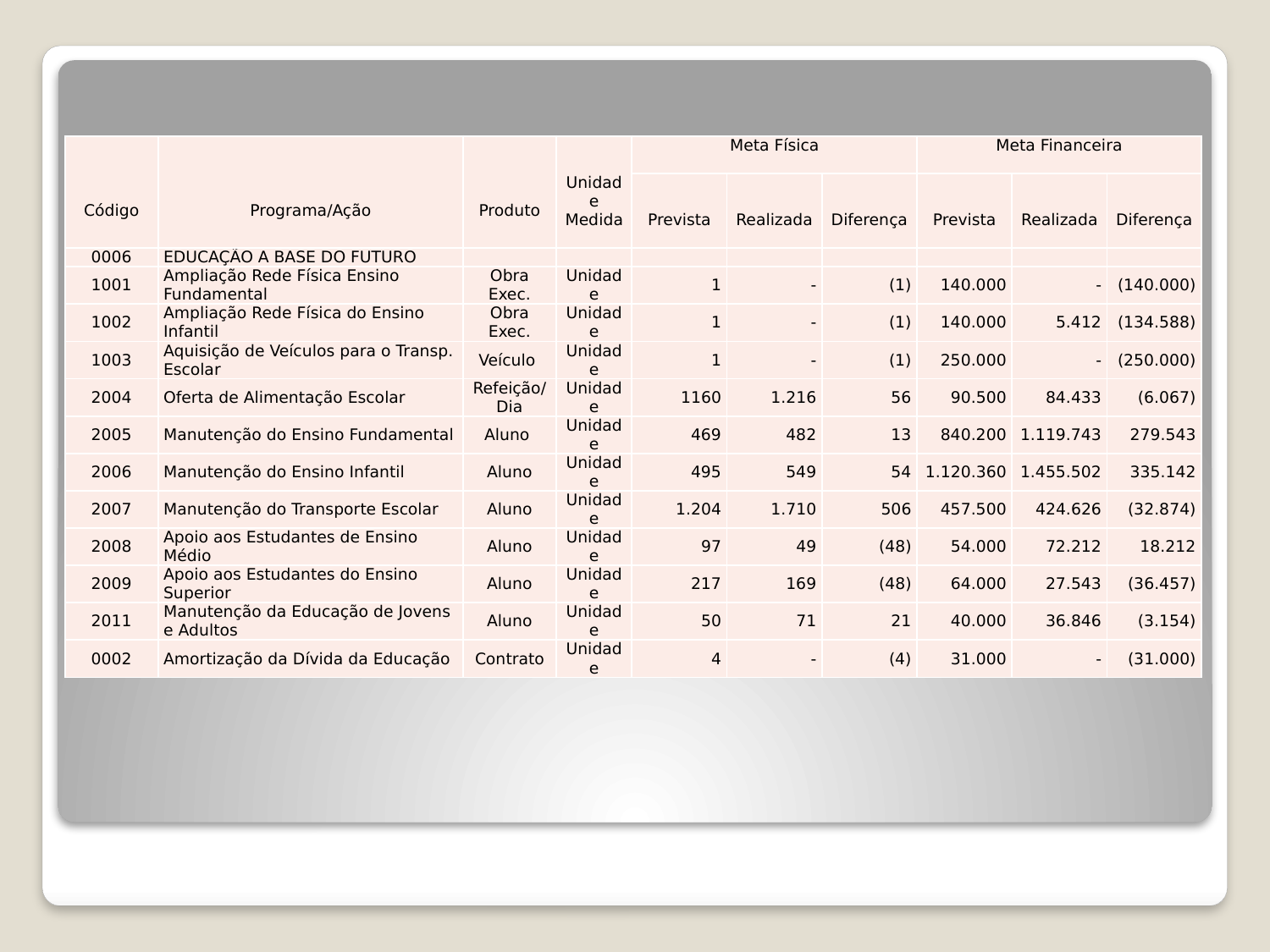

| Código | Programa/Ação | Produto | Unidade Medida | Meta Física |  |  | Meta Financeira |  |  |
| --- | --- | --- | --- | --- | --- | --- | --- | --- | --- |
|  |  |  |  | Prevista | Realizada | Diferença | Prevista | Realizada | Diferença |
| 0006 | EDUCAÇÃO A BASE DO FUTURO |  |  |  |  |  |  |  |  |
| 1001 | Ampliação Rede Física Ensino Fundamental | Obra Exec. | Unidade | 1 | - | (1) | 140.000 | - | (140.000) |
| 1002 | Ampliação Rede Física do Ensino Infantil | Obra Exec. | Unidade | 1 | - | (1) | 140.000 | 5.412 | (134.588) |
| 1003 | Aquisição de Veículos para o Transp. Escolar | Veículo | Unidade | 1 | - | (1) | 250.000 | - | (250.000) |
| 2004 | Oferta de Alimentação Escolar | Refeição/Dia | Unidade | 1160 | 1.216 | 56 | 90.500 | 84.433 | (6.067) |
| 2005 | Manutenção do Ensino Fundamental | Aluno | Unidade | 469 | 482 | 13 | 840.200 | 1.119.743 | 279.543 |
| 2006 | Manutenção do Ensino Infantil | Aluno | Unidade | 495 | 549 | 54 | 1.120.360 | 1.455.502 | 335.142 |
| 2007 | Manutenção do Transporte Escolar | Aluno | Unidade | 1.204 | 1.710 | 506 | 457.500 | 424.626 | (32.874) |
| 2008 | Apoio aos Estudantes de Ensino Médio | Aluno | Unidade | 97 | 49 | (48) | 54.000 | 72.212 | 18.212 |
| 2009 | Apoio aos Estudantes do Ensino Superior | Aluno | Unidade | 217 | 169 | (48) | 64.000 | 27.543 | (36.457) |
| 2011 | Manutenção da Educação de Jovens e Adultos | Aluno | Unidade | 50 | 71 | 21 | 40.000 | 36.846 | (3.154) |
| 0002 | Amortização da Dívida da Educação | Contrato | Unidade | 4 | - | (4) | 31.000 | - | (31.000) |